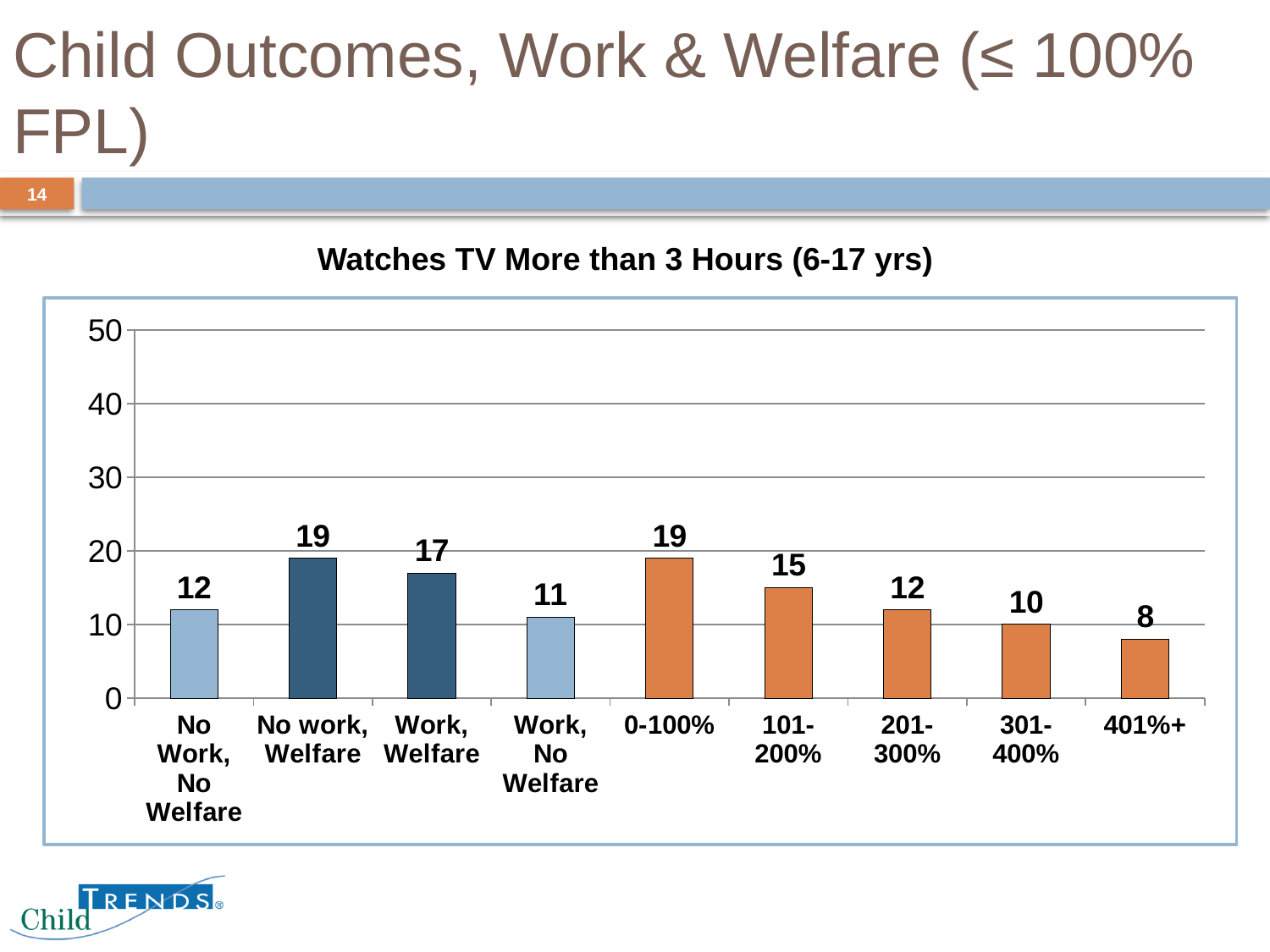

# Child Outcomes, Work & Welfare (≤ 100% FPL)
14
Watches TV More than 3 Hours (6-17 yrs)

### Chart

| Category | Column1 |
|---|---|
| No Work, No Welfare | 12.0 |
| No work, Welfare | 19.0 |
| Work, Welfare | 17.0 |
| Work, No Welfare | 11.0 |
| 0-100% | 19.0 |
| 101-200% | 15.0 |
| 201-300% | 12.0 |
| 301-400% | 10.0 |
| 401%+ | 8.0 |